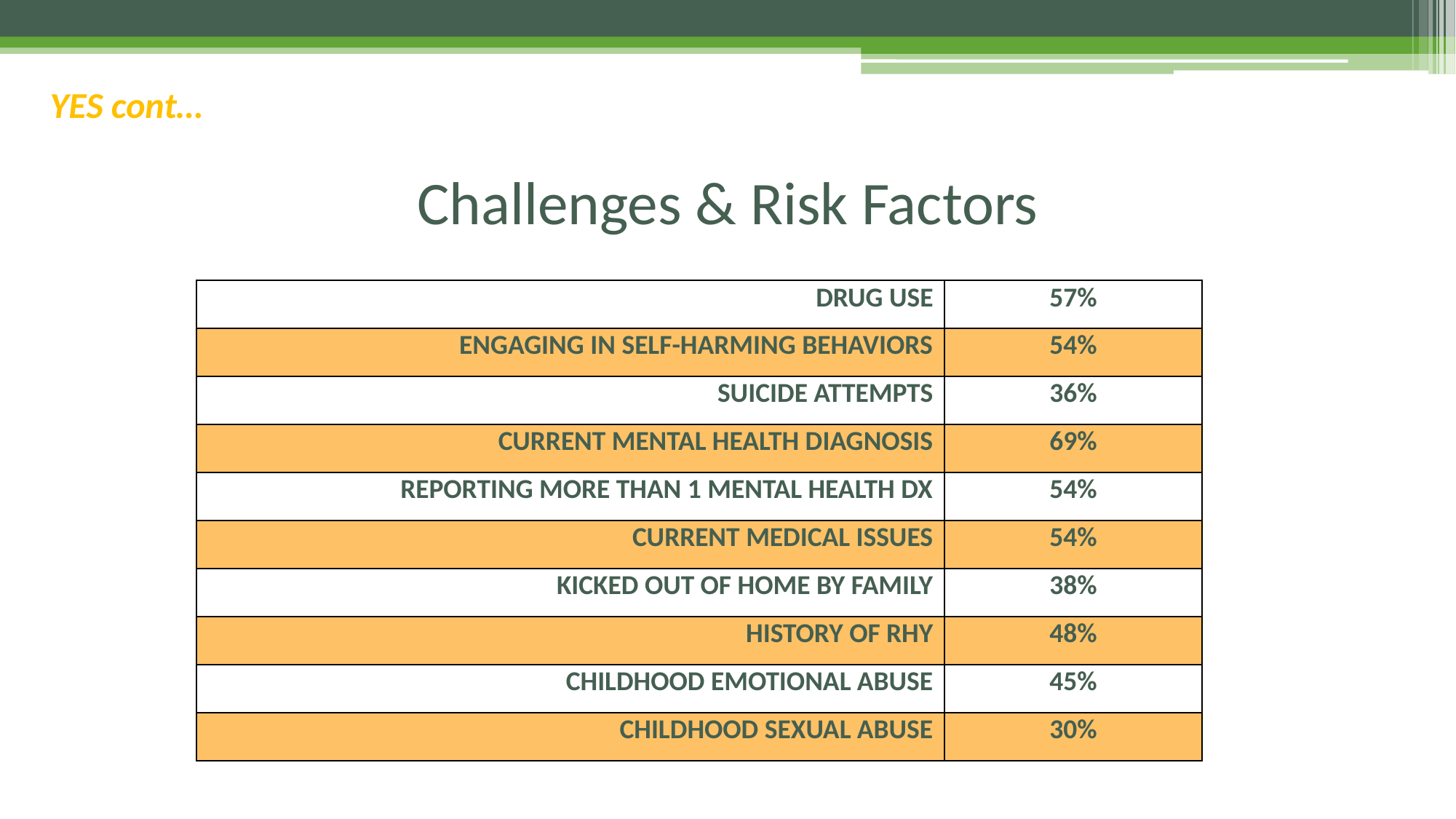

YES cont…
# Challenges & Risk Factors
| DRUG USE | 57% |
| --- | --- |
| ENGAGING IN SELF-HARMING BEHAVIORS | 54% |
| SUICIDE ATTEMPTS | 36% |
| CURRENT MENTAL HEALTH DIAGNOSIS | 69% |
| REPORTING MORE THAN 1 MENTAL HEALTH DX | 54% |
| CURRENT MEDICAL ISSUES | 54% |
| KICKED OUT OF HOME BY FAMILY | 38% |
| HISTORY OF RHY | 48% |
| CHILDHOOD EMOTIONAL ABUSE | 45% |
| CHILDHOOD SEXUAL ABUSE | 30% |